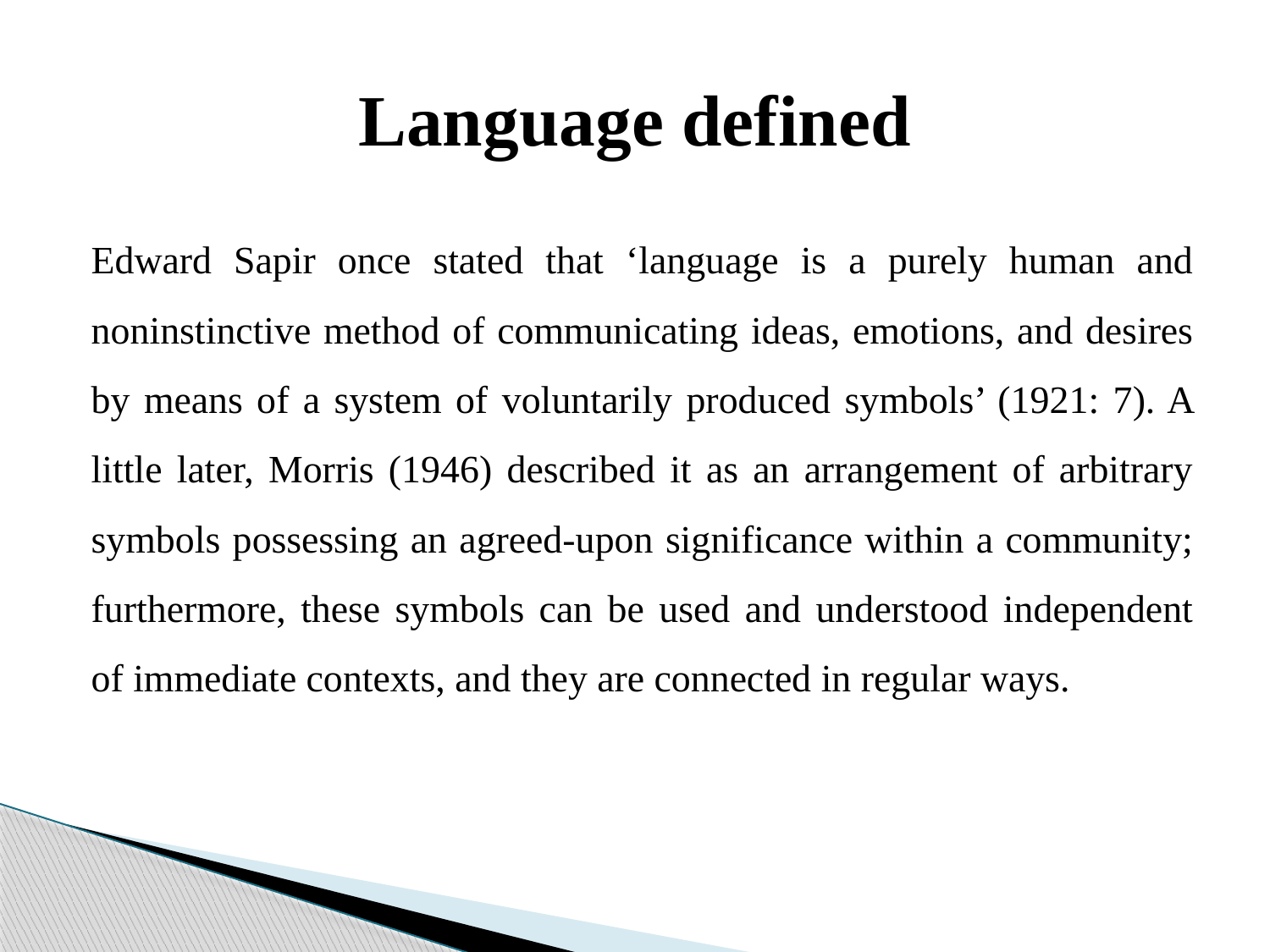

# Language defined
Edward Sapir once stated that ‘language is a purely human and noninstinctive method of communicating ideas, emotions, and desires by means of a system of voluntarily produced symbols’ (1921: 7). A little later, Morris (1946) described it as an arrangement of arbitrary symbols possessing an agreed-upon significance within a community; furthermore, these symbols can be used and understood independent of immediate contexts, and they are connected in regular ways.